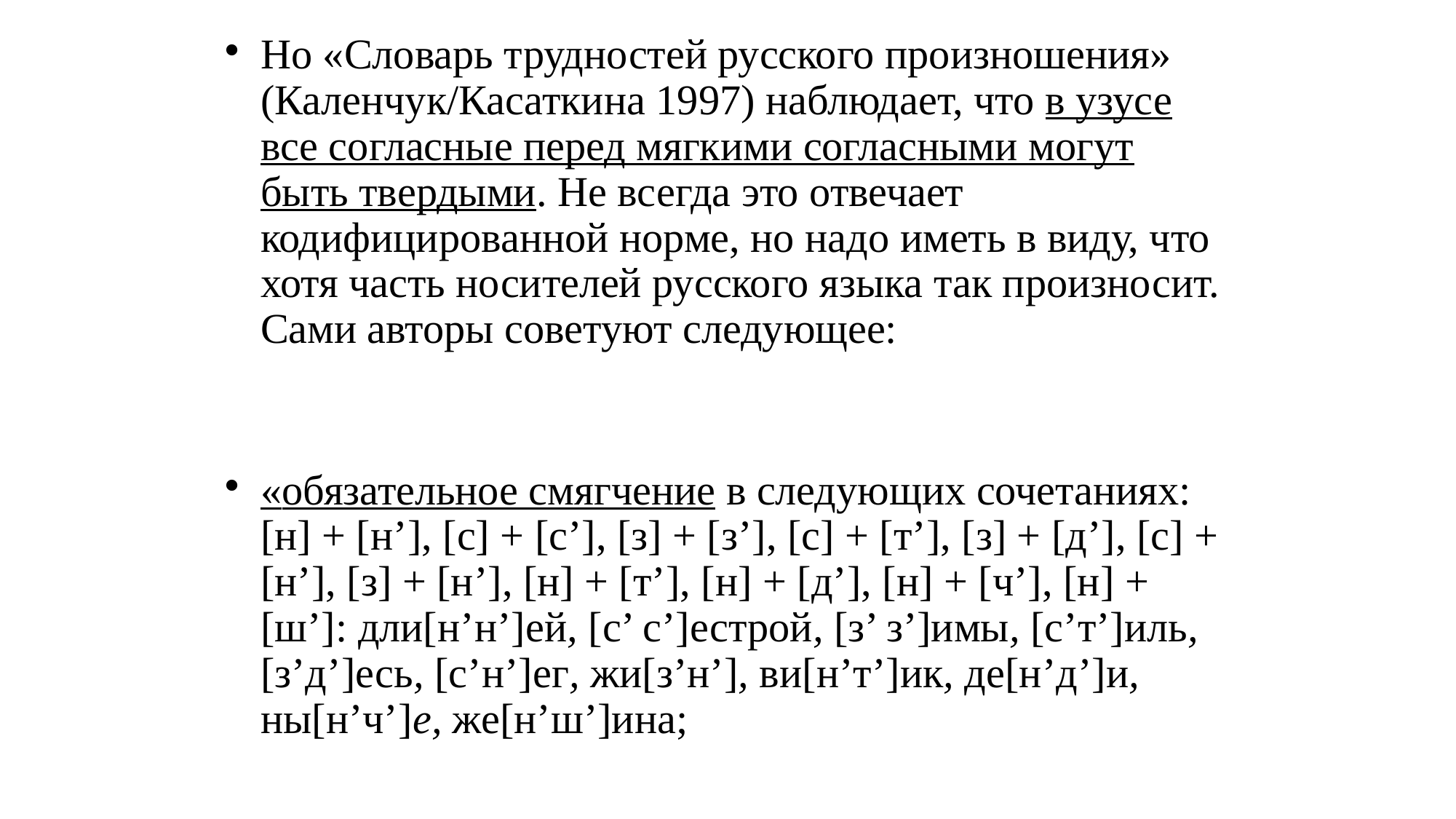

# Но «Словарь трудностей русского произношения» (Каленчук/Касаткина 1997) наблюдает, что в узусе все согласные перед мягкими согласными могут быть твердыми. Не всегда это отвечает кодифицированной норме, но надо иметь в виду, что хотя часть носителей русского языка так произносит. Сами авторы советуют следующее:

«обязательное смягчение в следующих сочетаниях: [н] + [н’], [c] + [c’], [з] + [з’], [c] + [т’], [з] + [д’], [c] + [н’], [з] + [н’], [н] + [т’], [н] + [д’], [н] + [ч’], [н] + [ш’]: дли[н’н’]ей, [c’ c’]естрой, [з’ з’]имы, [c’т’]иль, [з’д’]есь, [c’н’]ег, жи[з’н’], ви[н’т’]ик, де[н’д’]и, ны[н’ч’]e, же[н’ш’]ина;